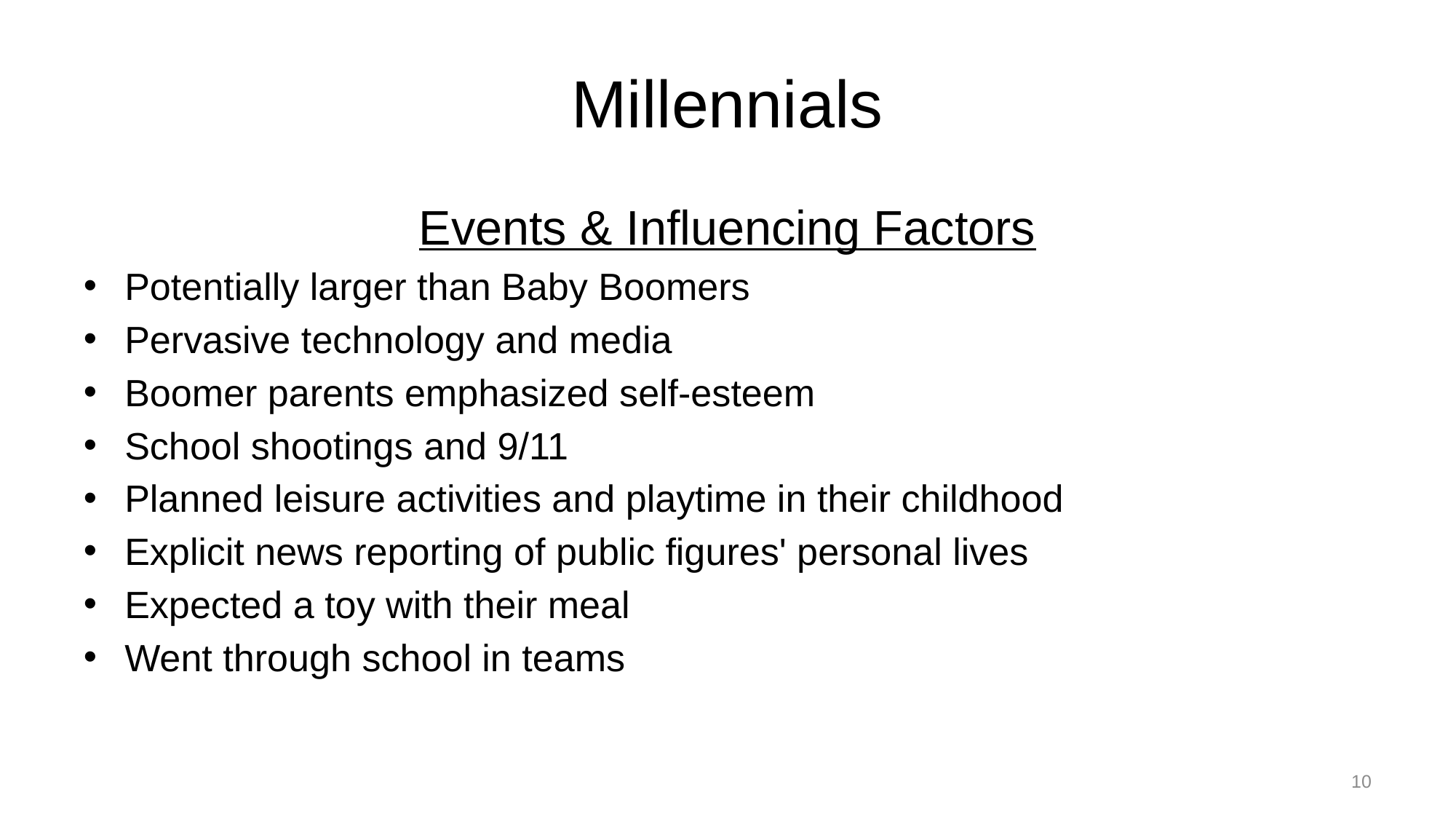

# Millennials
Events & Influencing Factors
Potentially larger than Baby Boomers
Pervasive technology and media
Boomer parents emphasized self-esteem
School shootings and 9/11
Planned leisure activities and playtime in their childhood
Explicit news reporting of public figures' personal lives
Expected a toy with their meal
Went through school in teams
10